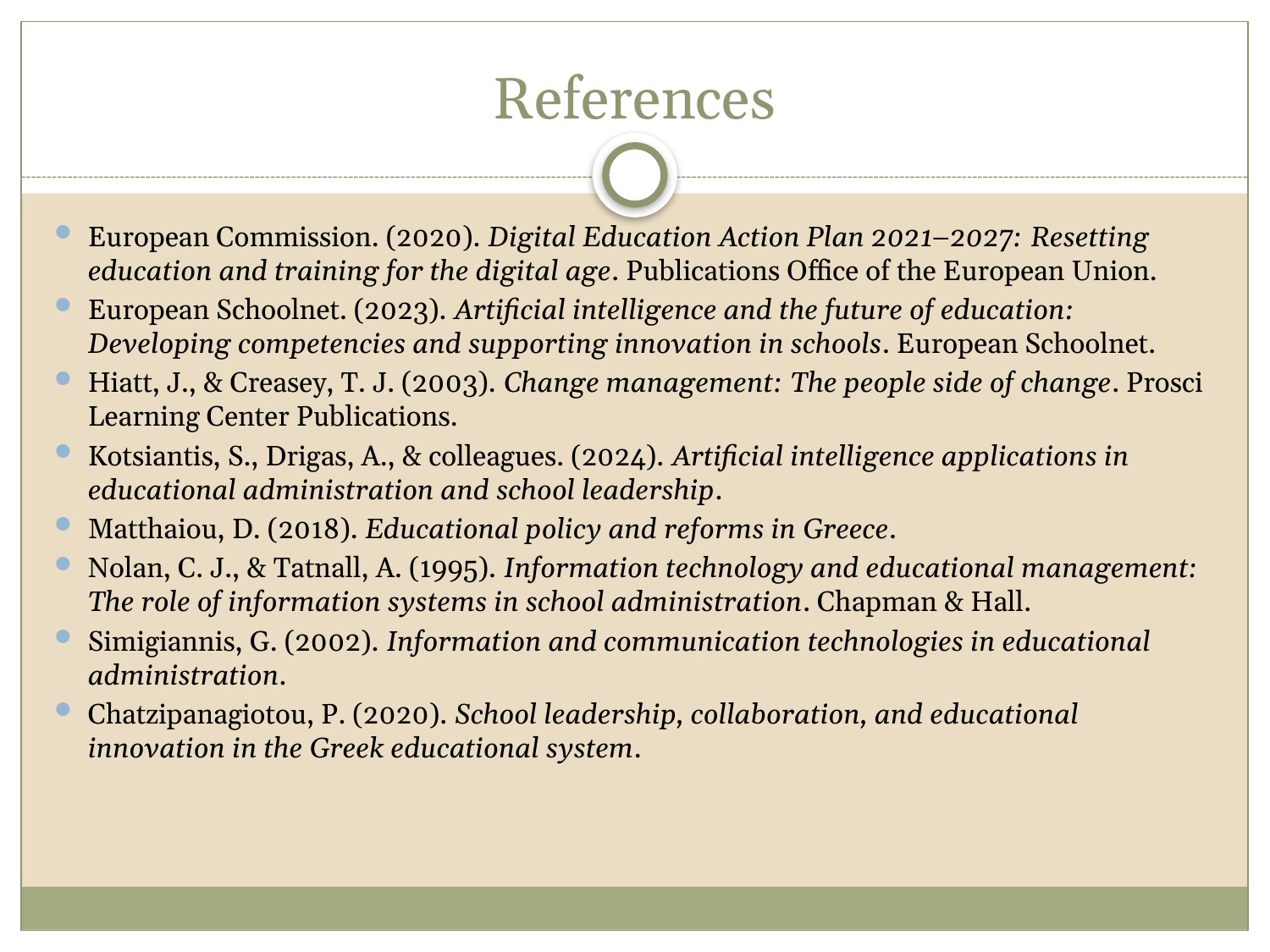

# References
European Commission. (2020). Digital Education Action Plan 2021–2027: Resetting education and training for the digital age. Publications Office of the European Union.
European Schoolnet. (2023). Artificial intelligence and the future of education: Developing competencies and supporting innovation in schools. European Schoolnet.
Hiatt, J., & Creasey, T. J. (2003). Change management: The people side of change. Prosci Learning Center Publications.
Kotsiantis, S., Drigas, A., & colleagues. (2024). Artificial intelligence applications in educational administration and school leadership.
Matthaiou, D. (2018). Educational policy and reforms in Greece.
Nolan, C. J., & Tatnall, A. (1995). Information technology and educational management: The role of information systems in school administration. Chapman & Hall.
Simigiannis, G. (2002). Information and communication technologies in educational administration.
Chatzipanagiotou, P. (2020). School leadership, collaboration, and educational innovation in the Greek educational system.